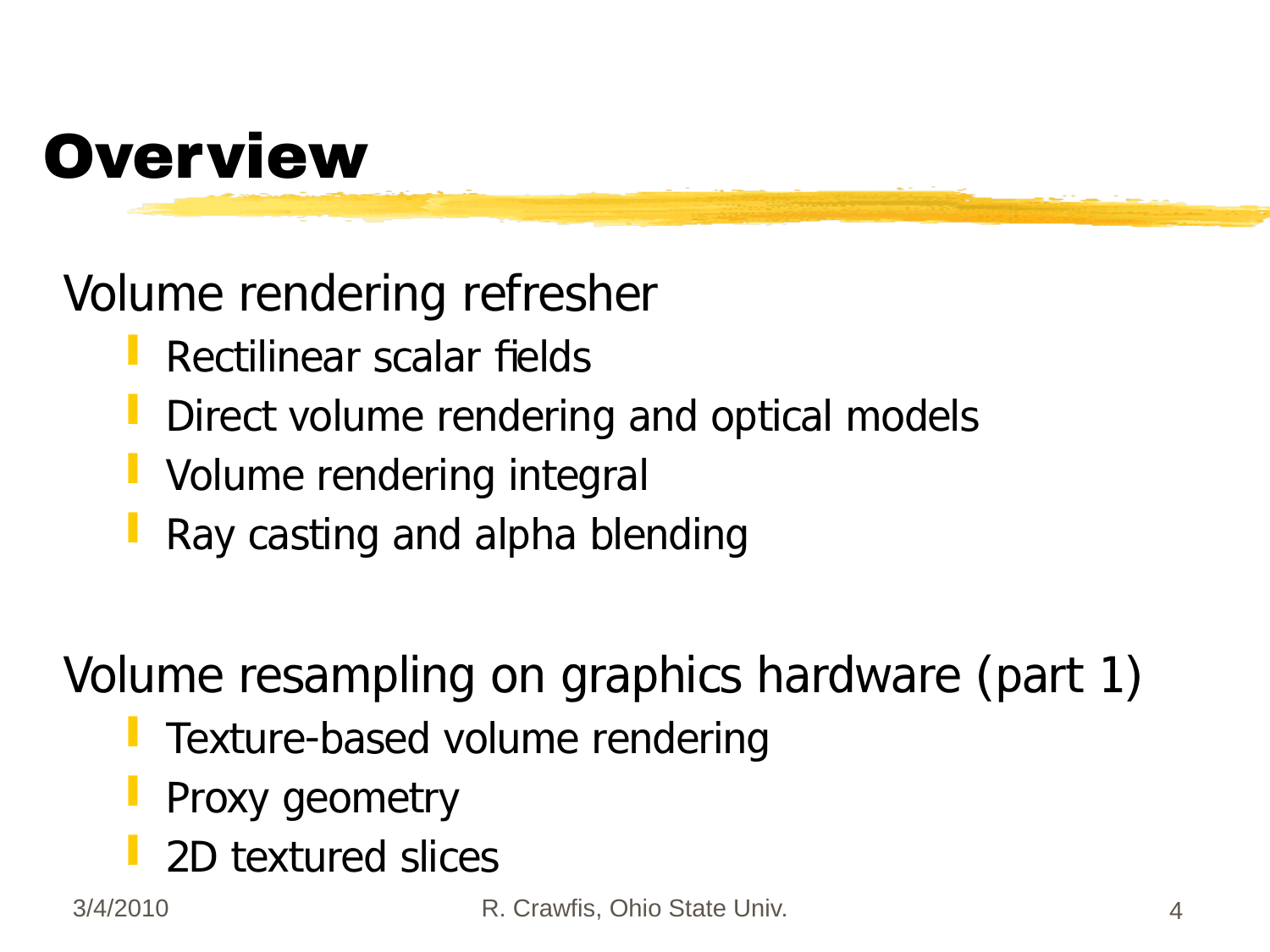

# Overview
Volume rendering refresher
Rectilinear scalar fields
Direct volume rendering and optical models
Volume rendering integral
Ray casting and alpha blending

Volume resampling on graphics hardware (part 1)
Texture-based volume rendering
Proxy geometry
2D textured slices
3/4/2010
R. Crawfis, Ohio State Univ.
4